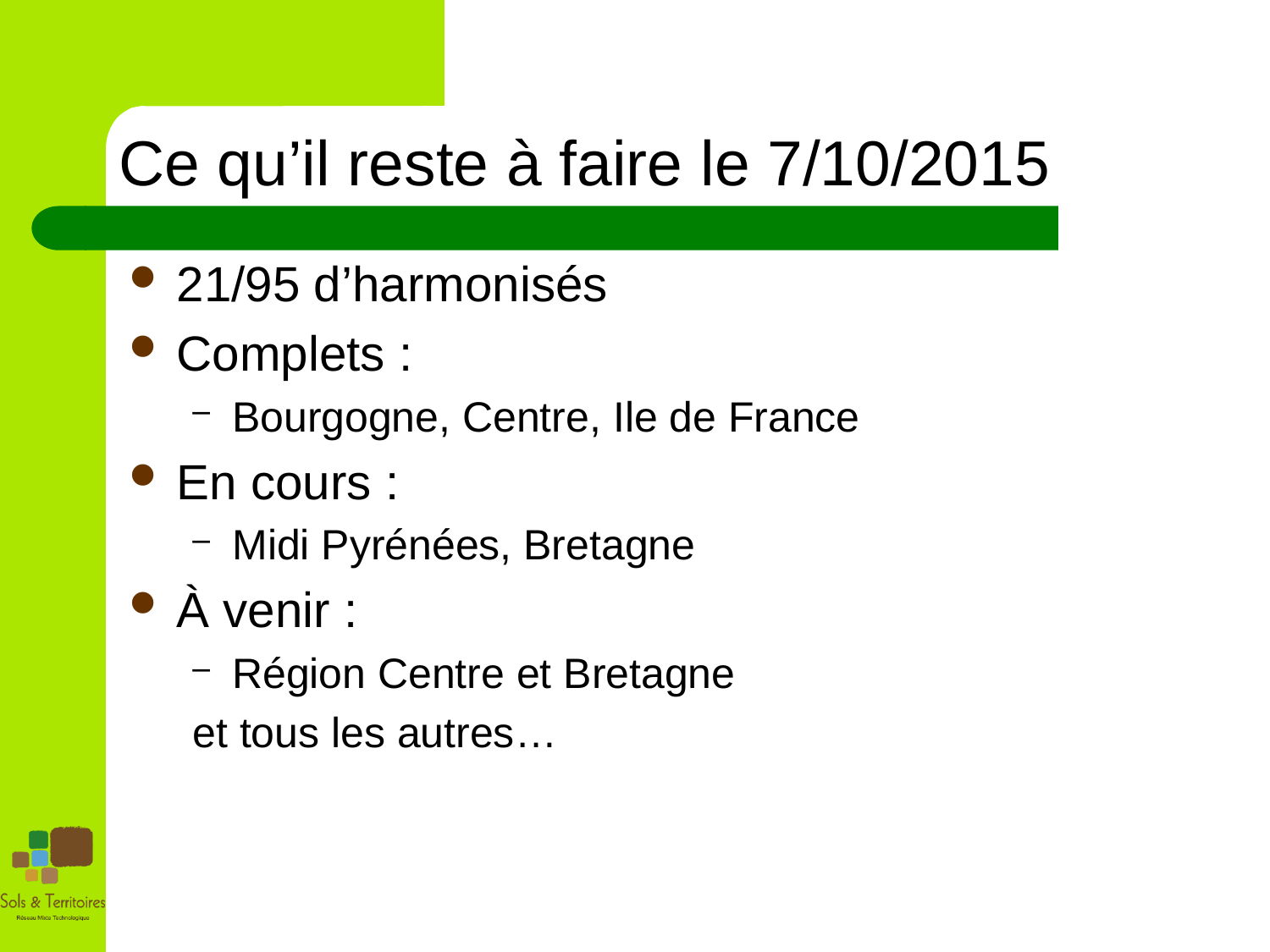

# Ce qu’il reste à faire le 7/10/2015
21/95 d’harmonisés
Complets :
Bourgogne, Centre, Ile de France
En cours :
Midi Pyrénées, Bretagne
À venir :
Région Centre et Bretagne
et tous les autres…